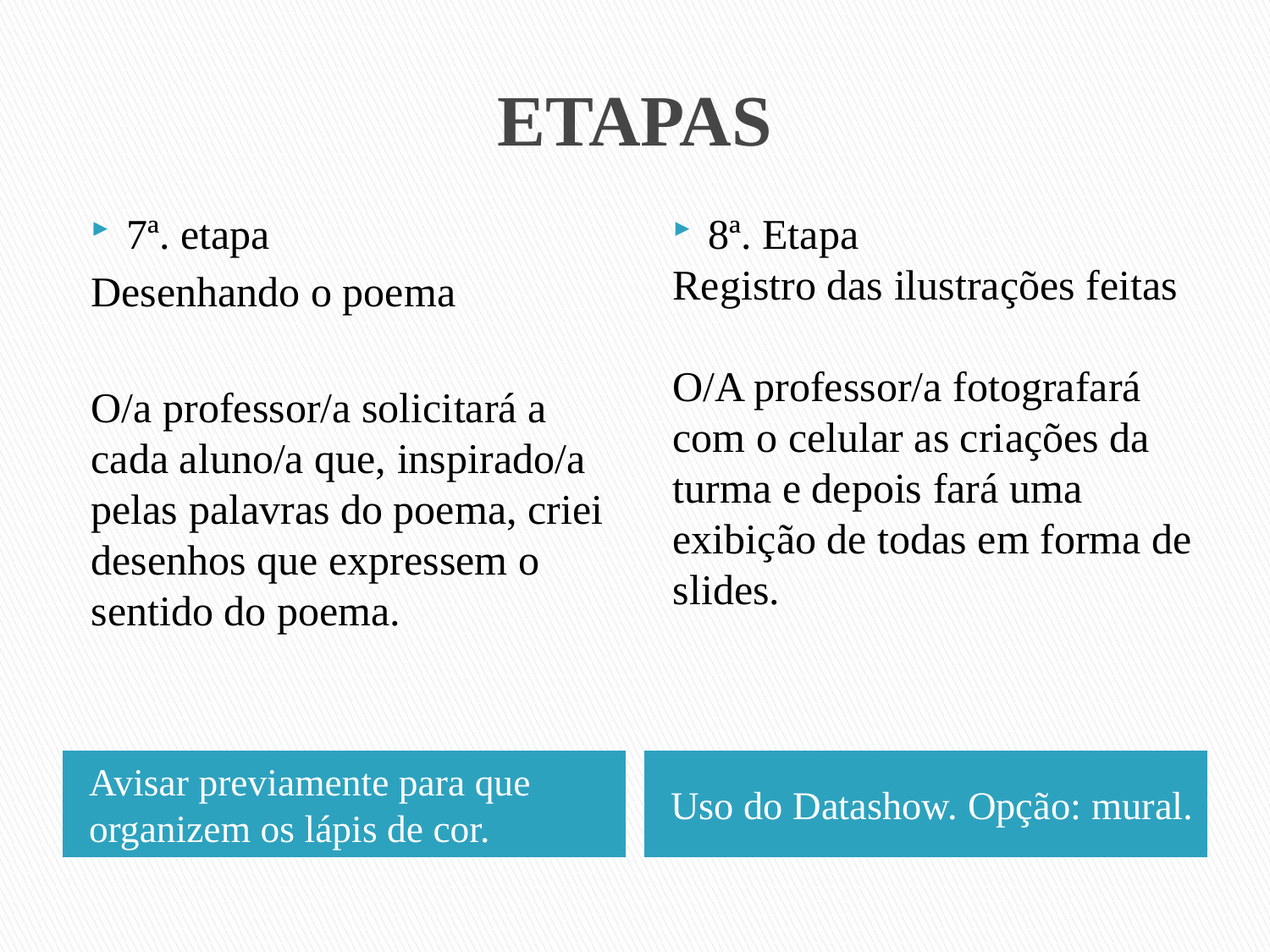

# ETAPAS
7ª. etapa
Desenhando o poema

O/a professor/a solicitará a cada aluno/a que, inspirado/a pelas palavras do poema, criei desenhos que expressem o sentido do poema.
8ª. Etapa
Registro das ilustrações feitas

O/A professor/a fotografará com o celular as criações da turma e depois fará uma exibição de todas em forma de slides.
Avisar previamente para que organizem os lápis de cor.
Uso do Datashow. Opção: mural.